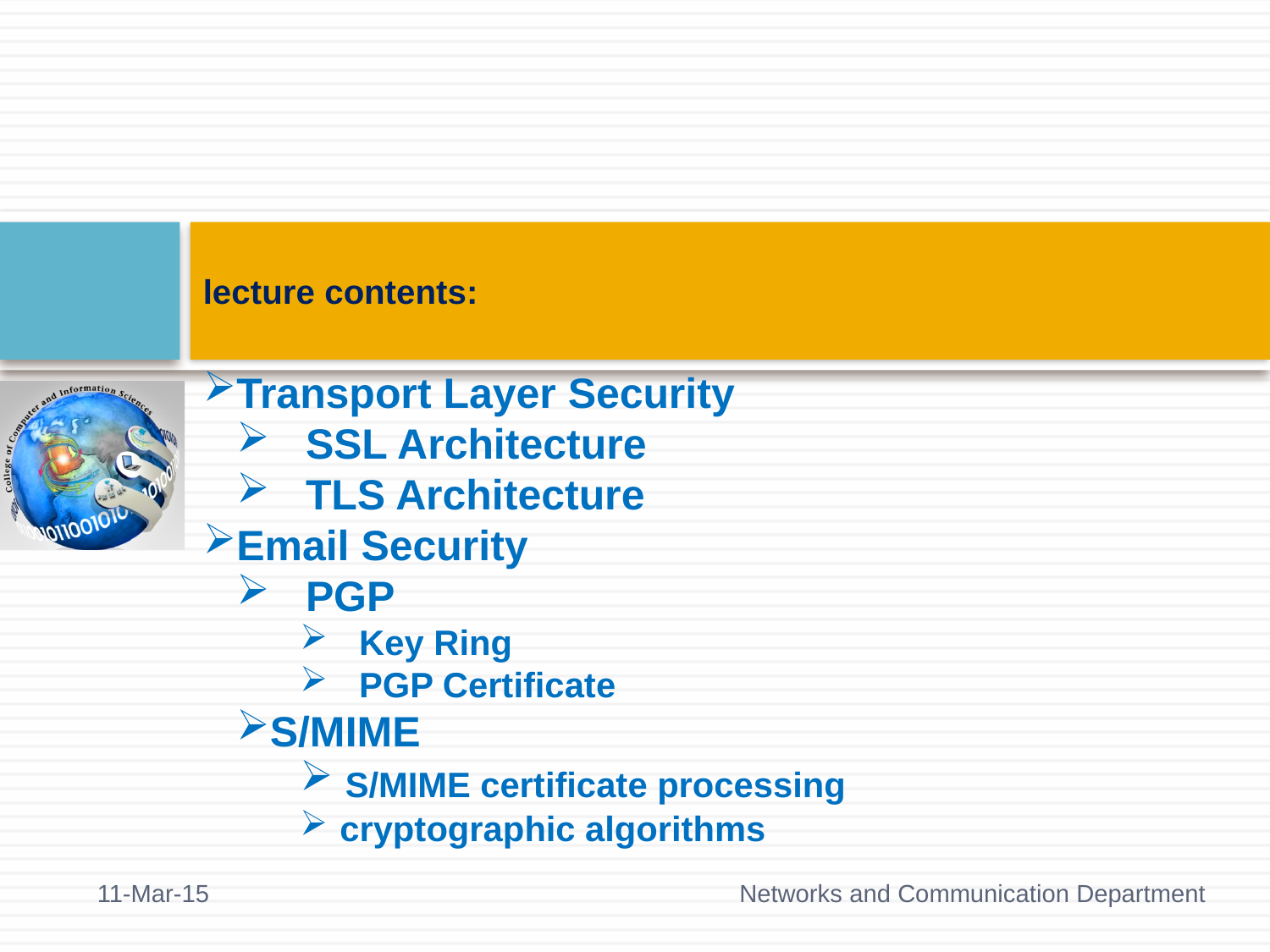

# lecture contents:
Transport Layer Security
   SSL Architecture
   TLS Architecture
Email Security
   PGP
   Key Ring
   PGP Certificate
S/MIME
 S/MIME certificate processing
 cryptographic algorithms

11-Mar-15
Networks and Communication Department